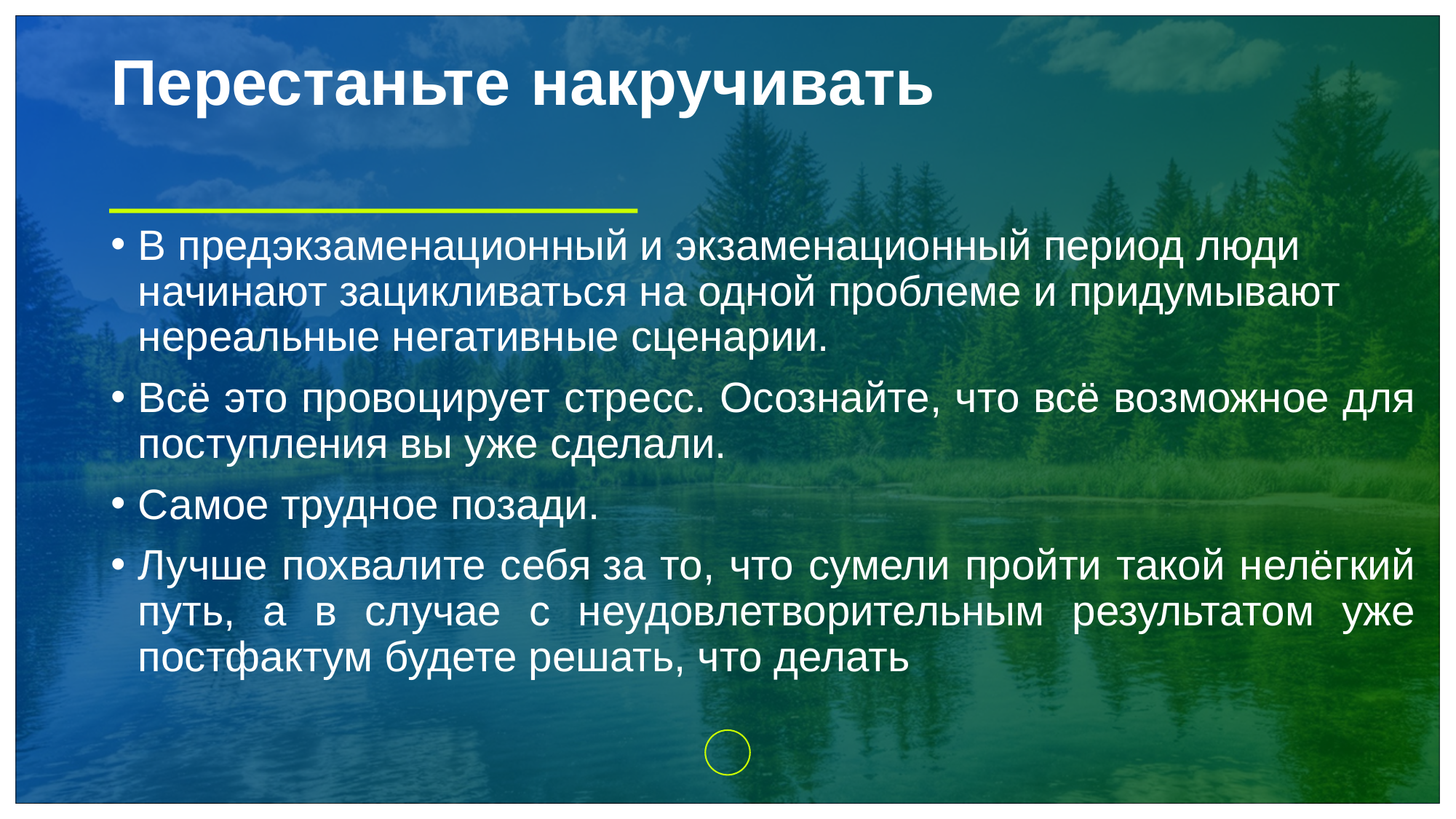

# Перестаньте накручивать
В предэкзаменационный и экзаменационный период люди начинают зацикливаться на одной проблеме и придумывают нереальные негативные сценарии.
Всё это провоцирует стресс. Осознайте, что всё возможное для поступления вы уже сделали.
Самое трудное позади.
Лучше похвалите себя за то, что сумели пройти такой нелёгкий путь, а в случае с неудовлетворительным результатом уже постфактум будете решать, что делать